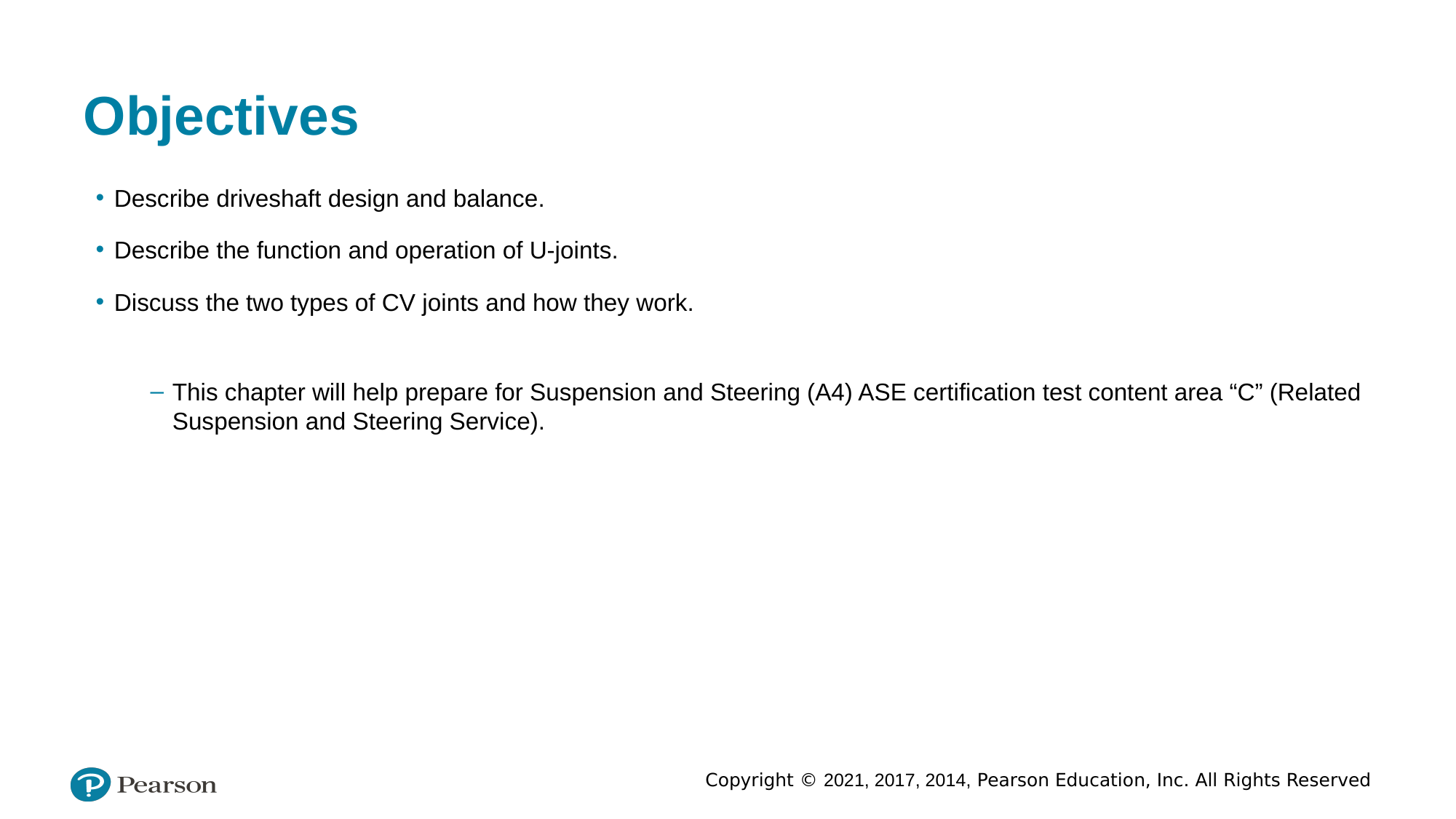

# Objectives
Describe driveshaft design and balance.
Describe the function and operation of U-joints.
Discuss the two types of CV joints and how they work.

This chapter will help prepare for Suspension and Steering (A4) ASE certification test content area “C” (Related Suspension and Steering Service).